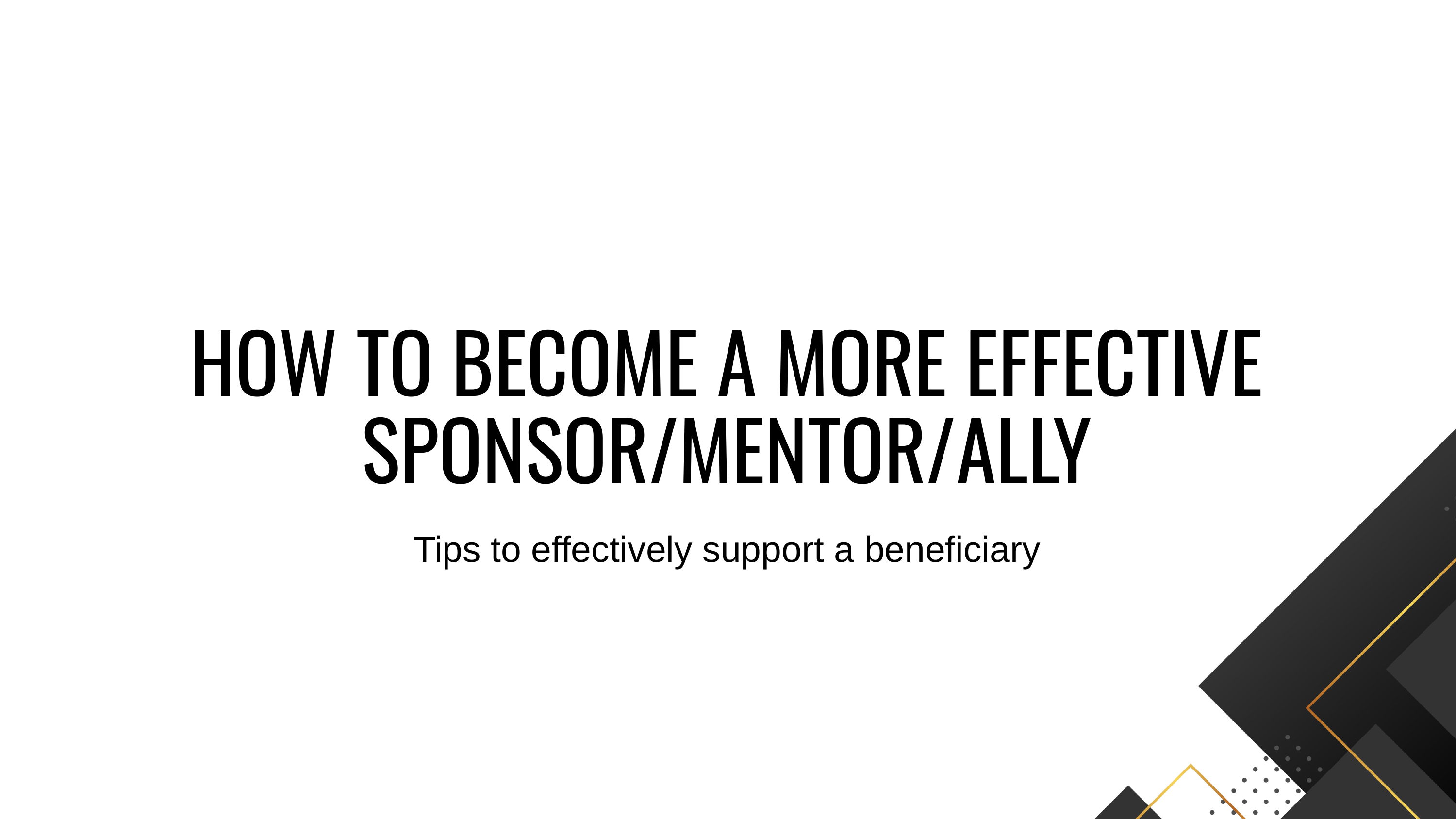

HOW TO BECOME A MORE EFFECTIVE SPONSOR/MENTOR/ALLY

Tips to effectively support a beneficiary